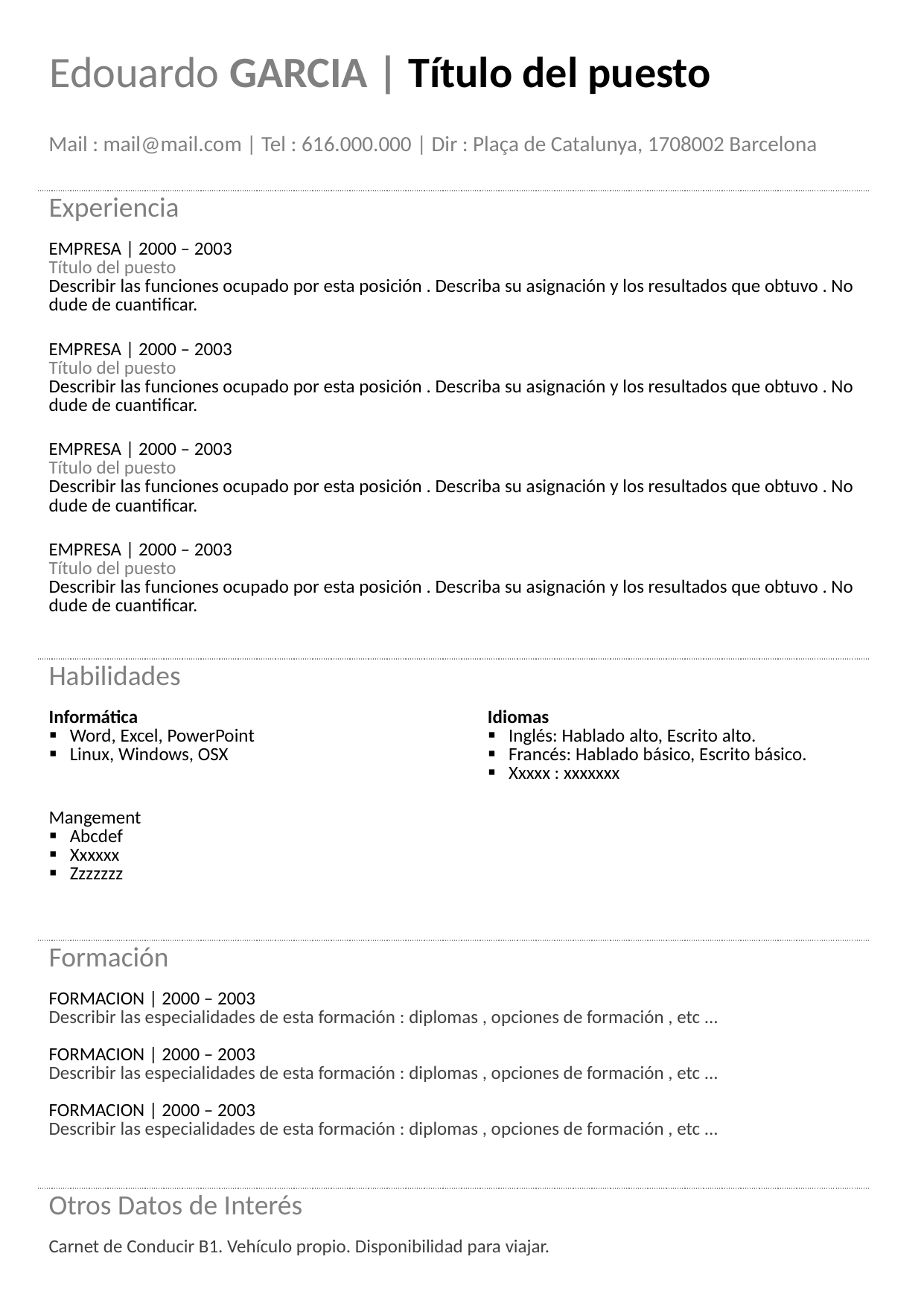

Edouardo GARCIA | Título del puesto
Mail : mail@mail.com | Tel : 616.000.000 | Dir : Plaça de Catalunya, 1708002 Barcelona
| Experiencia |  |
| --- | --- |
| EMPRESA | 2000 – 2003 Título del puesto Describir las funciones ocupado por esta posición . Describa su asignación y los resultados que obtuvo . No dude de cuantificar. |  |
| EMPRESA | 2000 – 2003 Título del puesto Describir las funciones ocupado por esta posición . Describa su asignación y los resultados que obtuvo . No dude de cuantificar. |  |
| EMPRESA | 2000 – 2003 Título del puesto Describir las funciones ocupado por esta posición . Describa su asignación y los resultados que obtuvo . No dude de cuantificar. |  |
| EMPRESA | 2000 – 2003 Título del puesto Describir las funciones ocupado por esta posición . Describa su asignación y los resultados que obtuvo . No dude de cuantificar. |  |
| Habilidades |  |
| Informática Word, Excel, PowerPoint Linux, Windows, OSX | Idiomas Inglés: Hablado alto, Escrito alto. Francés: Hablado básico, Escrito básico. Xxxxx : xxxxxxx |
| Mangement Abcdef Xxxxxx Zzzzzzz |  |
|  |  |
| Formación |  |
| FORMACION | 2000 – 2003 Describir las especialidades de esta formación : diplomas , opciones de formación , etc ... |  |
| FORMACION | 2000 – 2003 Describir las especialidades de esta formación : diplomas , opciones de formación , etc ... |  |
| FORMACION | 2000 – 2003 Describir las especialidades de esta formación : diplomas , opciones de formación , etc ... |  |
|  |  |
| Otros Datos de Interés |  |
| Carnet de Conducir B1. Vehículo propio. Disponibilidad para viajar. |  |